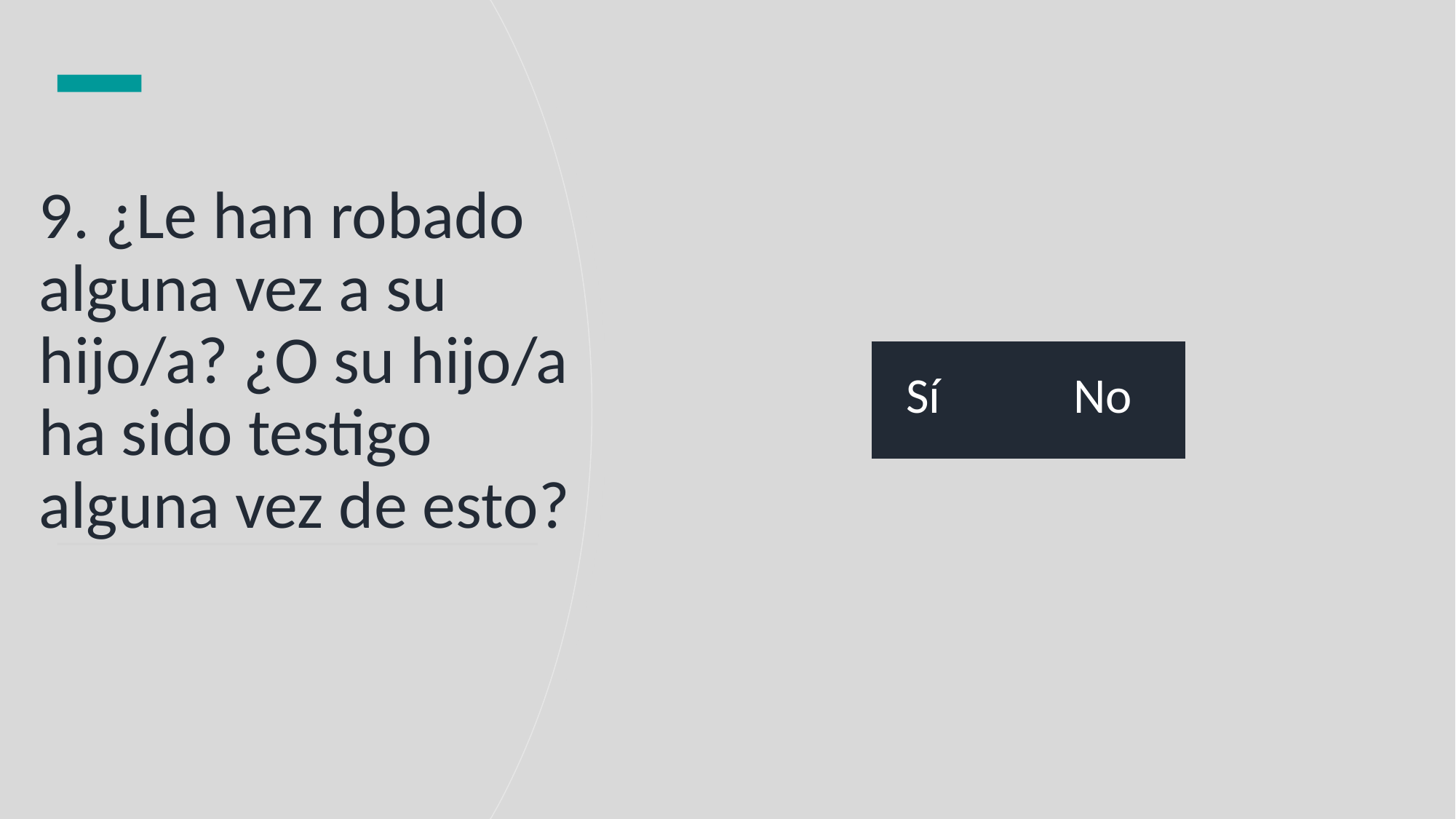

# 9. ¿Le han robado alguna vez a su hijo/a? ¿O su hijo/a ha sido testigo alguna vez de esto?
| Sí | No |
| --- | --- |